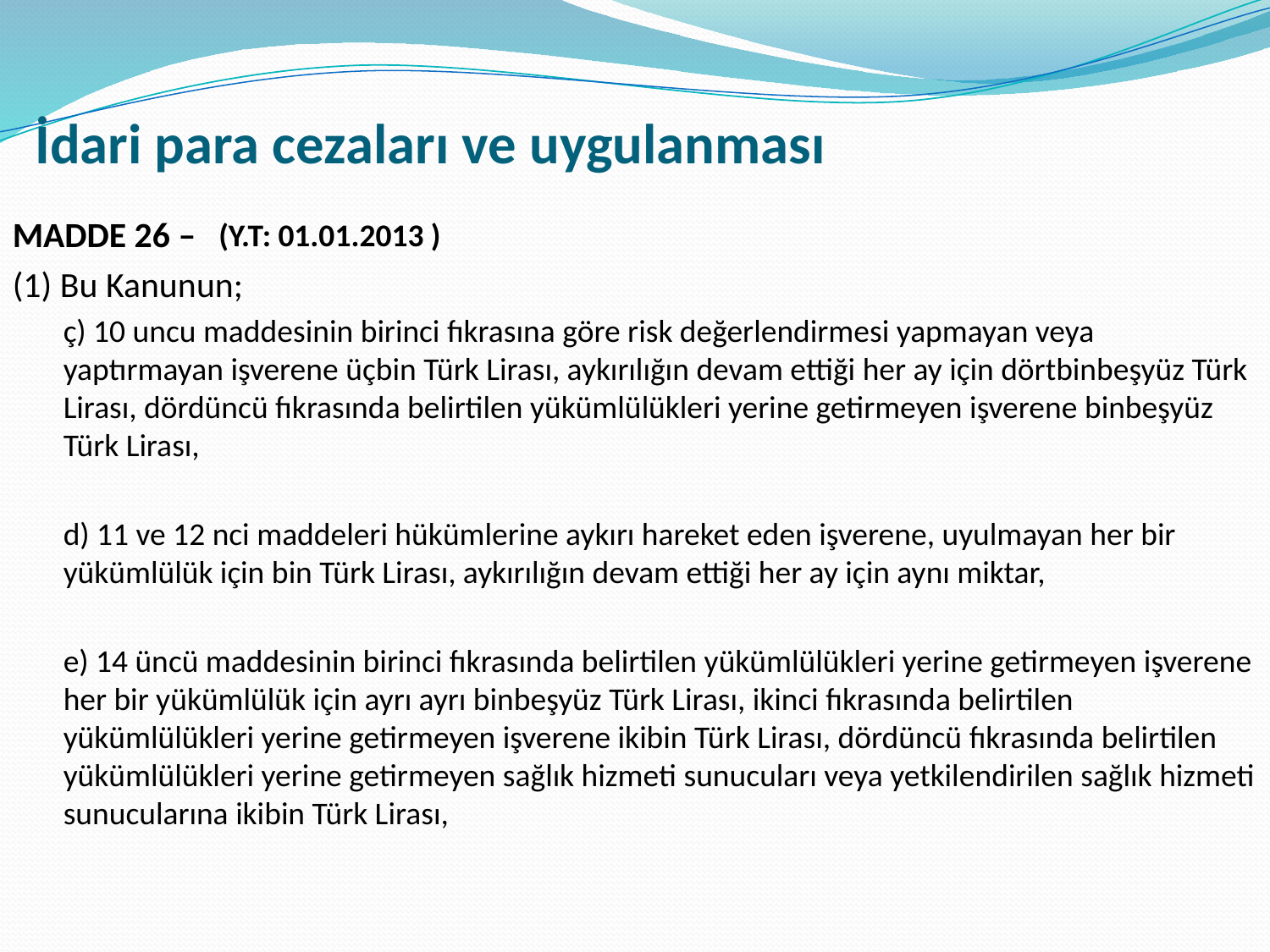

# İdari para cezaları ve uygulanması
MADDE 26 –
(1) Bu Kanunun;
ç) 10 uncu maddesinin birinci fıkrasına göre risk değerlendirmesi yapmayan veya yaptırmayan işverene üçbin Türk Lirası, aykırılığın devam ettiği her ay için dörtbinbeşyüz Türk Lirası, dördüncü fıkrasında belirtilen yükümlülükleri yerine getirmeyen işverene binbeşyüz Türk Lirası,

d) 11 ve 12 nci maddeleri hükümlerine aykırı hareket eden işverene, uyulmayan her bir yükümlülük için bin Türk Lirası, aykırılığın devam ettiği her ay için aynı miktar,

e) 14 üncü maddesinin birinci fıkrasında belirtilen yükümlülükleri yerine getirmeyen işverene her bir yükümlülük için ayrı ayrı binbeşyüz Türk Lirası, ikinci fıkrasında belirtilen yükümlülükleri yerine getirmeyen işverene ikibin Türk Lirası, dördüncü fıkrasında belirtilen yükümlülükleri yerine getirmeyen sağlık hizmeti sunucuları veya yetkilendirilen sağlık hizmeti sunucularına ikibin Türk Lirası,

(Y.T: 01.01.2013 )